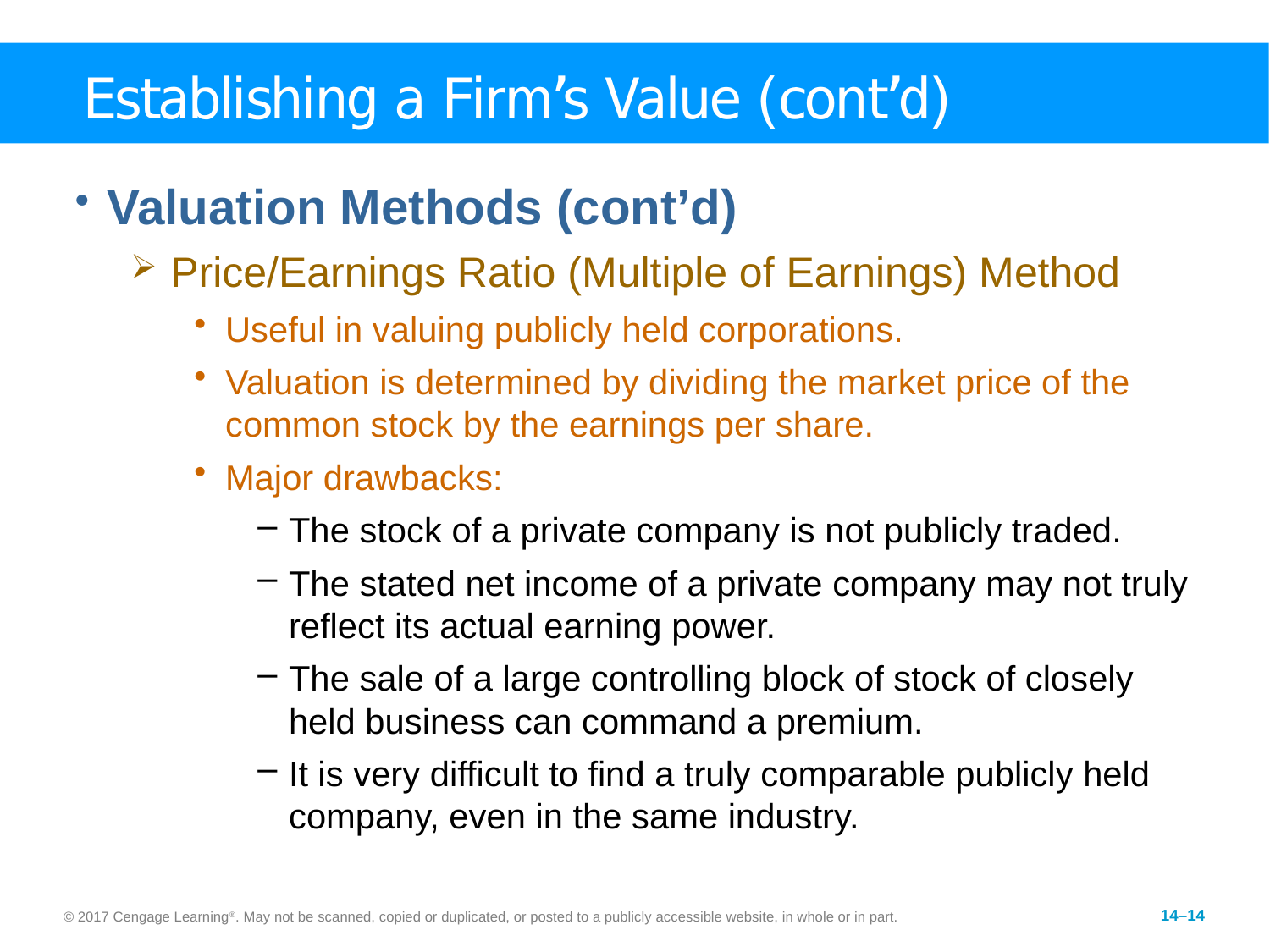

# Establishing a Firm’s Value (cont’d)
Valuation Methods (cont’d)
Price/Earnings Ratio (Multiple of Earnings) Method
Useful in valuing publicly held corporations.
Valuation is determined by dividing the market price of the common stock by the earnings per share.
Major drawbacks:
The stock of a private company is not publicly traded.
The stated net income of a private company may not truly reflect its actual earning power.
The sale of a large controlling block of stock of closely held business can command a premium.
It is very difficult to find a truly comparable publicly held company, even in the same industry.
© 2017 Cengage Learning®. May not be scanned, copied or duplicated, or posted to a publicly accessible website, in whole or in part.
14–14